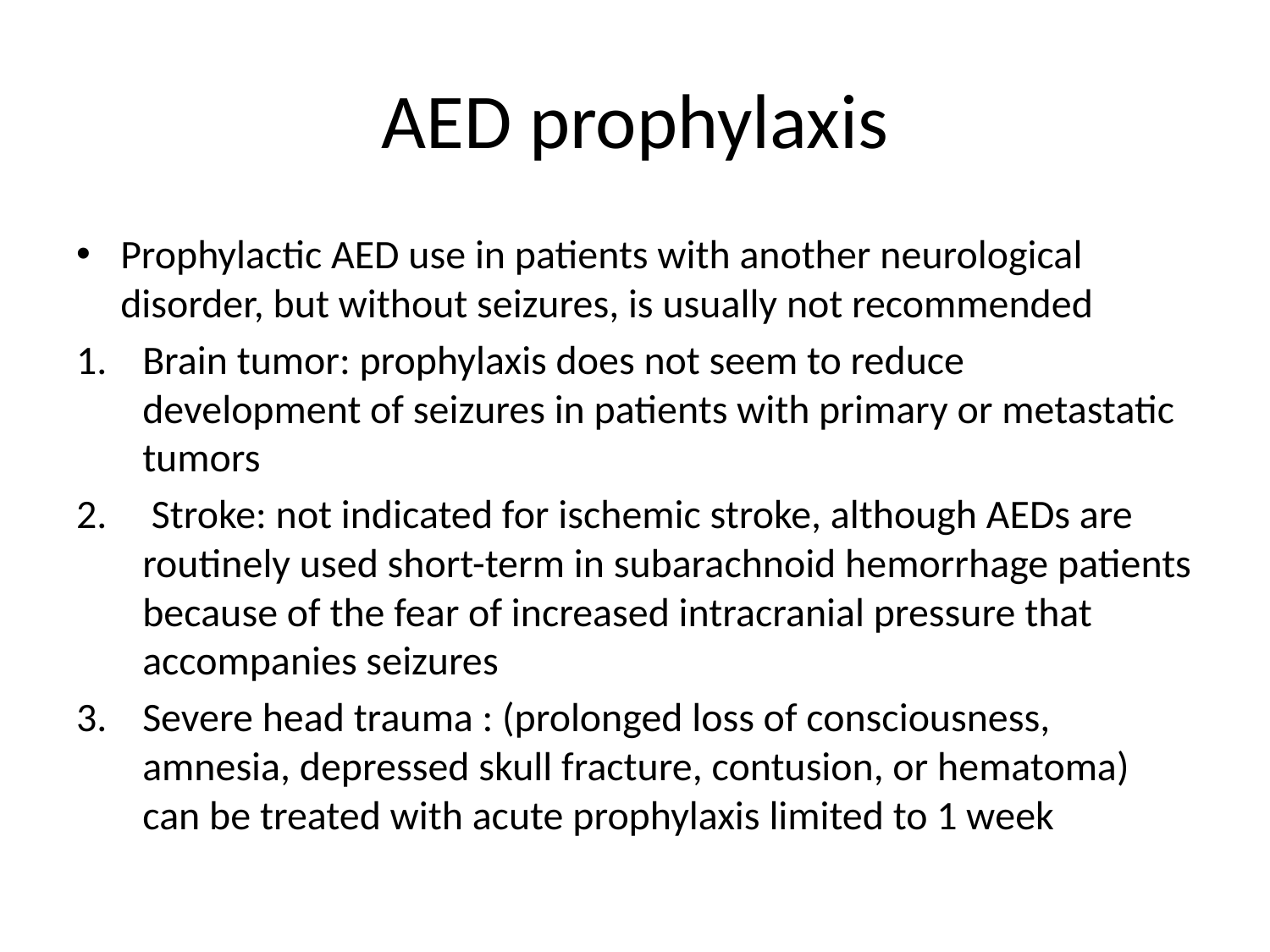

# AED prophylaxis
Prophylactic AED use in patients with another neurological disorder, but without seizures, is usually not recommended
Brain tumor: prophylaxis does not seem to reduce development of seizures in patients with primary or metastatic tumors
 Stroke: not indicated for ischemic stroke, although AEDs are routinely used short-term in subarachnoid hemorrhage patients because of the fear of increased intracranial pressure that accompanies seizures
Severe head trauma : (prolonged loss of consciousness, amnesia, depressed skull fracture, contusion, or hematoma) can be treated with acute prophylaxis limited to 1 week